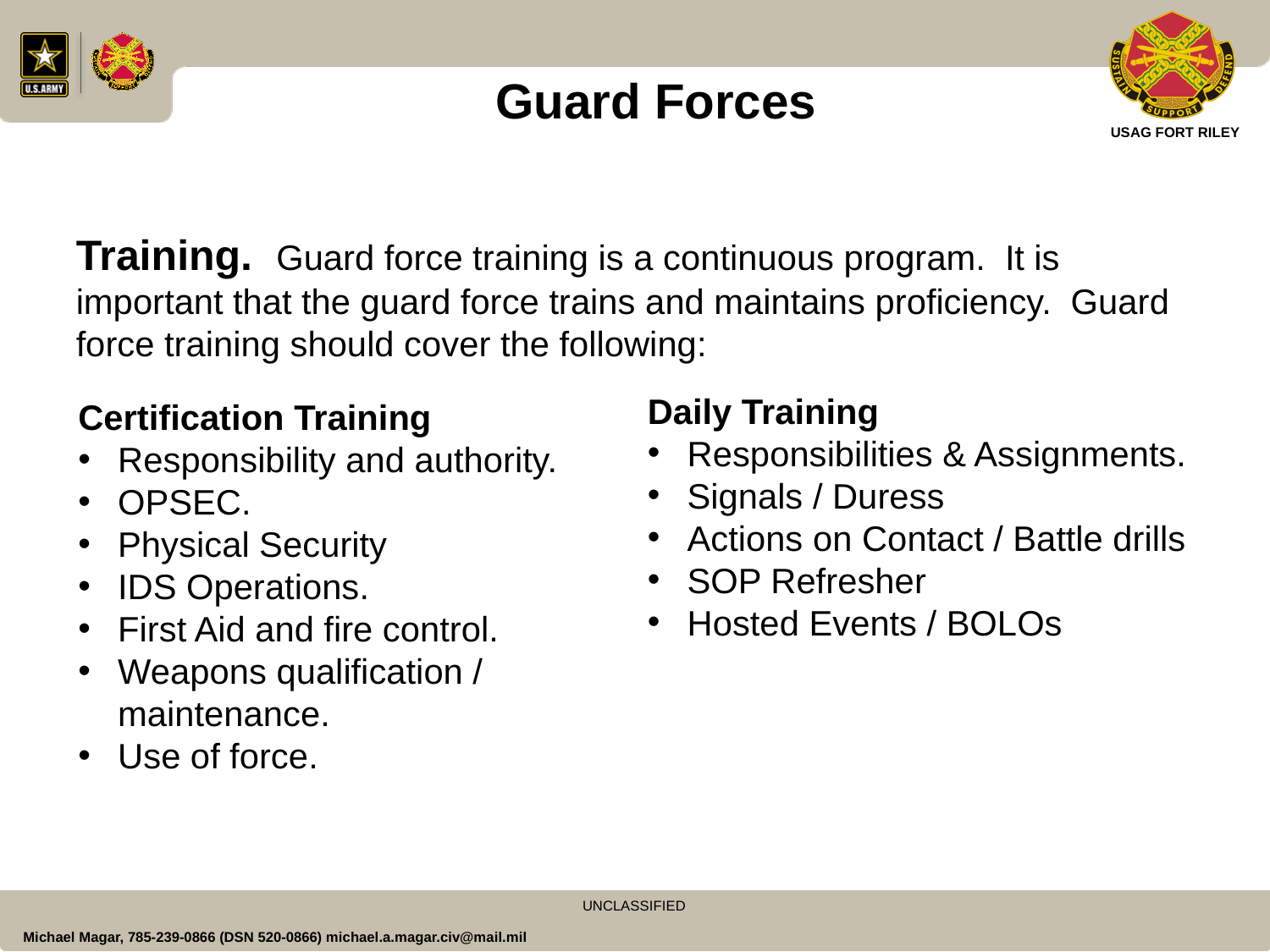

Guard Forces
Training.  Guard force training is a continuous program.  It is important that the guard force trains and maintains proficiency.  Guard force training should cover the following:
Daily Training
Responsibilities & Assignments.
Signals / Duress
Actions on Contact / Battle drills
SOP Refresher
Hosted Events / BOLOs
Certification Training
Responsibility and authority.
OPSEC.
Physical Security
IDS Operations.
First Aid and fire control.
Weapons qualification / maintenance.
Use of force.